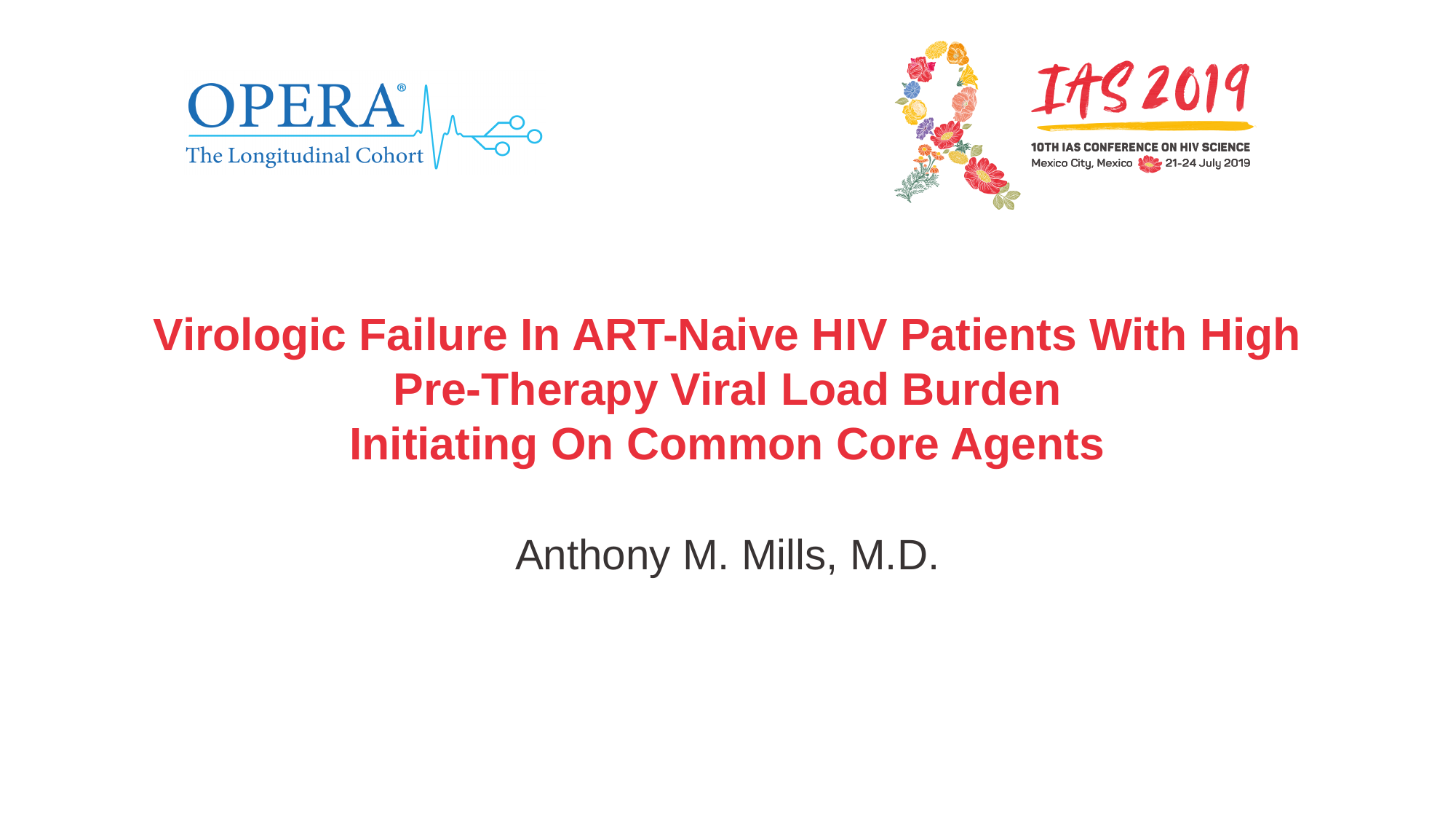

# Virologic Failure In ART-Naive HIV Patients With High Pre-Therapy Viral Load Burden Initiating On Common Core Agents
Anthony M. Mills, M.D.